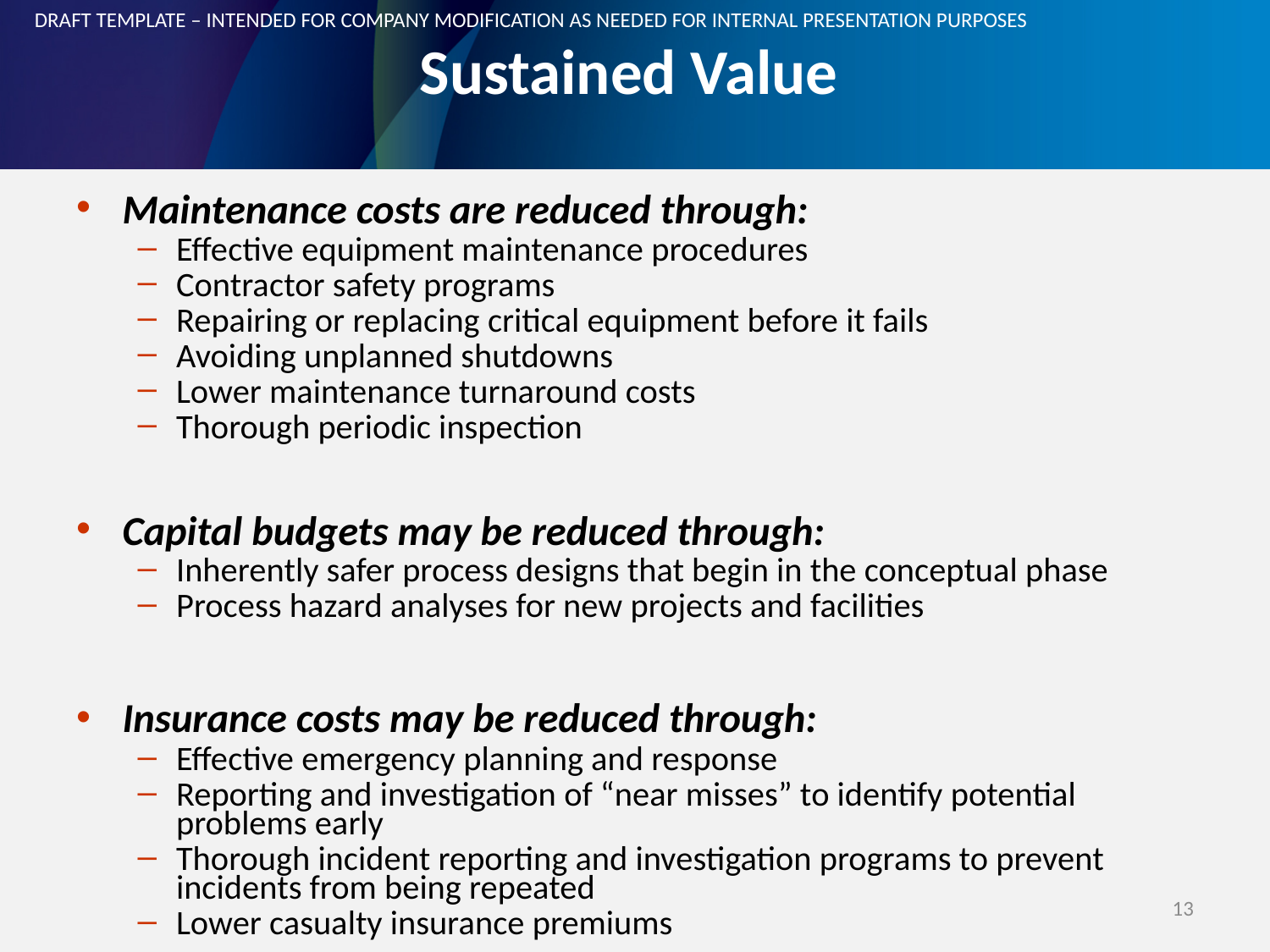

DRAFT TEMPLATE – INTENDED FOR COMPANY MODIFICATION AS NEEDED FOR INTERNAL PRESENTATION PURPOSES
Sustained Value
Maintenance costs are reduced through:
Effective equipment maintenance procedures
Contractor safety programs
Repairing or replacing critical equipment before it fails
Avoiding unplanned shutdowns
Lower maintenance turnaround costs
Thorough periodic inspection

Capital budgets may be reduced through:
Inherently safer process designs that begin in the conceptual phase
Process hazard analyses for new projects and facilities

Insurance costs may be reduced through:
Effective emergency planning and response
Reporting and investigation of “near misses” to identify potential problems early
Thorough incident reporting and investigation programs to prevent incidents from being repeated
Lower casualty insurance premiums

13